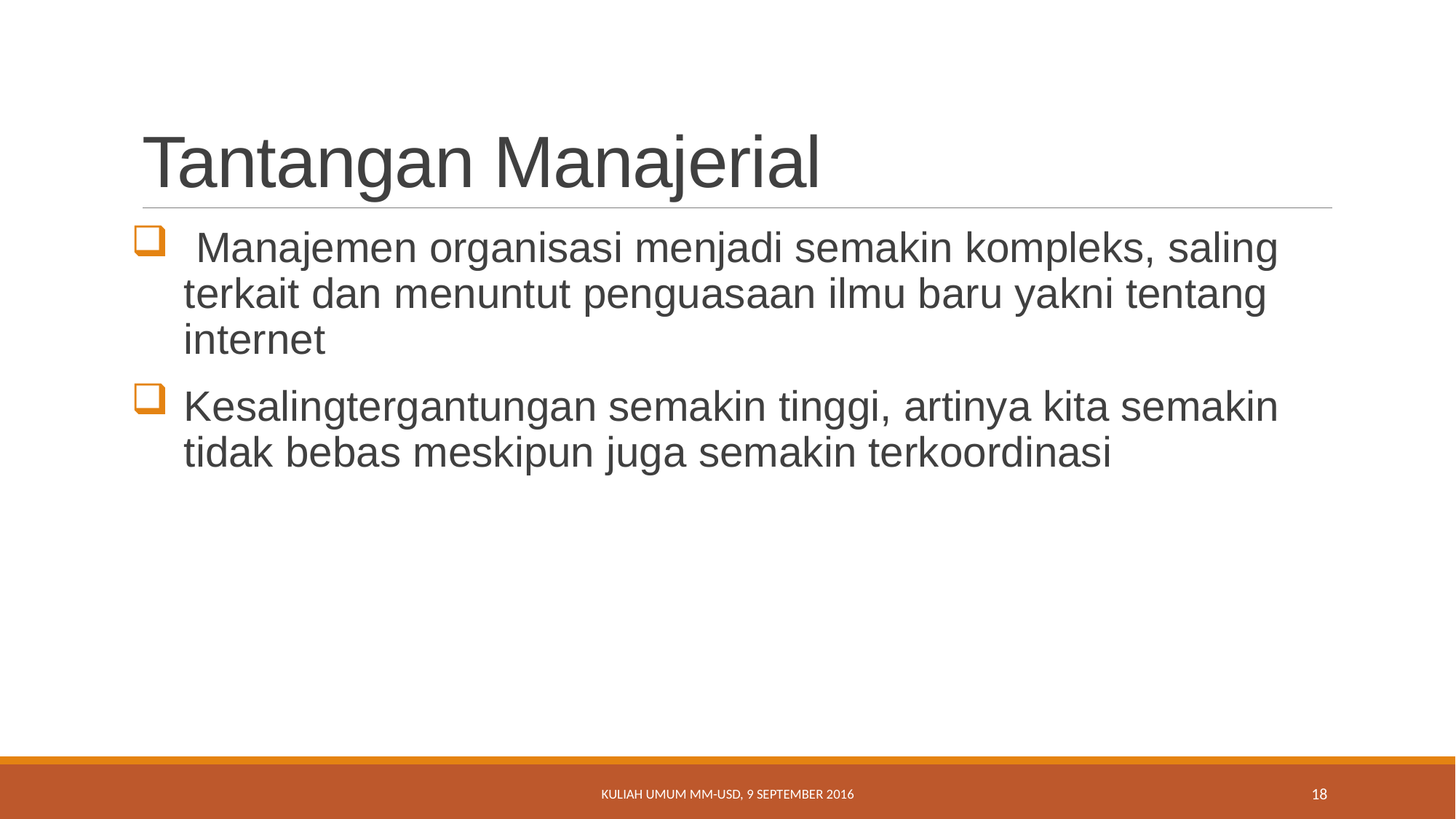

# Tantangan Manajerial
 Manajemen organisasi menjadi semakin kompleks, saling terkait dan menuntut penguasaan ilmu baru yakni tentang internet
Kesalingtergantungan semakin tinggi, artinya kita semakin  tidak bebas meskipun juga semakin terkoordinasi

Kuliah Umum MM-USD, 9 September 2016
18